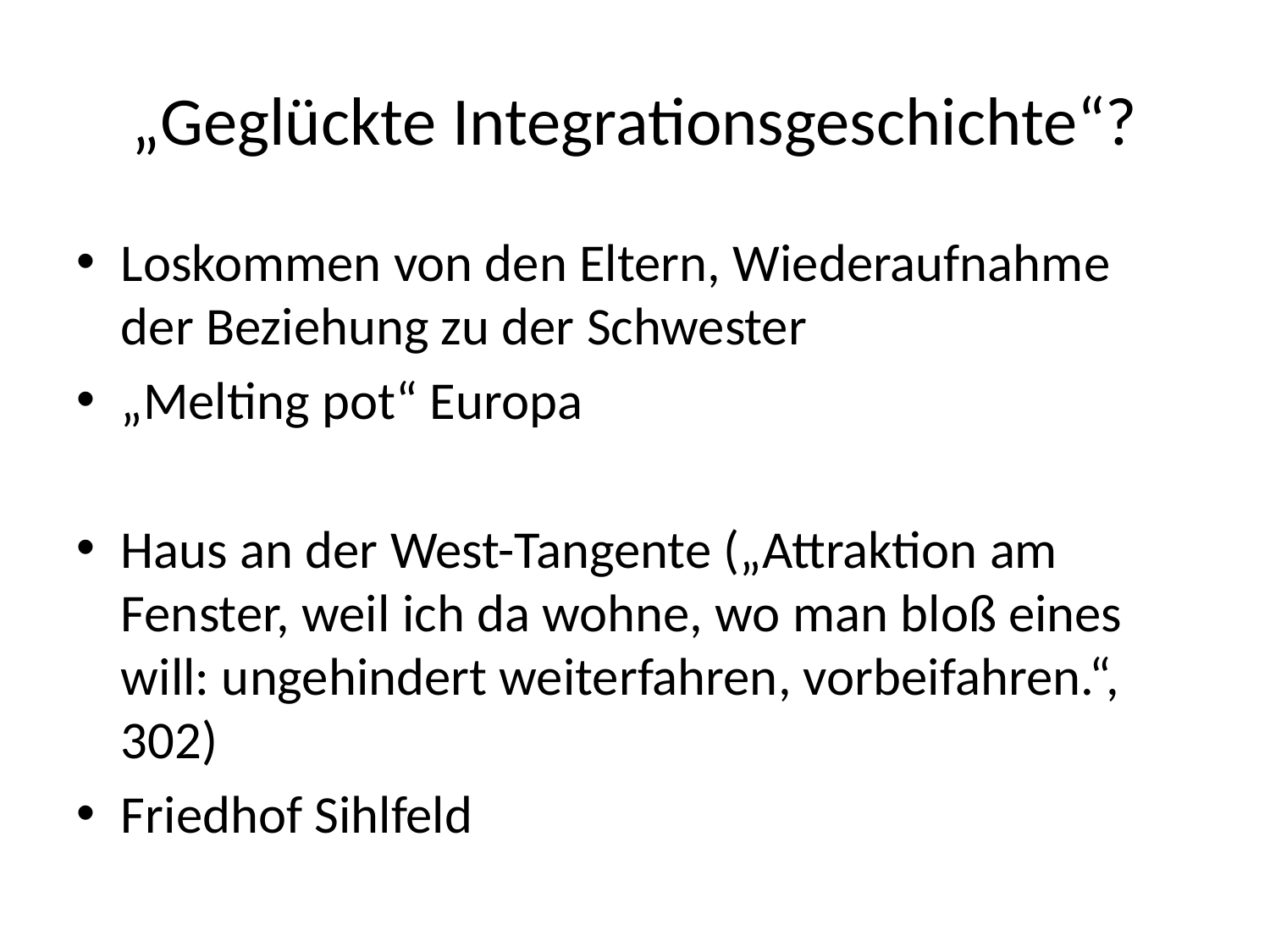

# „Geglückte Integrationsgeschichte“?
Loskommen von den Eltern, Wiederaufnahme der Beziehung zu der Schwester
„Melting pot“ Europa

Haus an der West-Tangente („Attraktion am Fenster, weil ich da wohne, wo man bloß eines will: ungehindert weiterfahren, vorbeifahren.“, 302)
Friedhof Sihlfeld